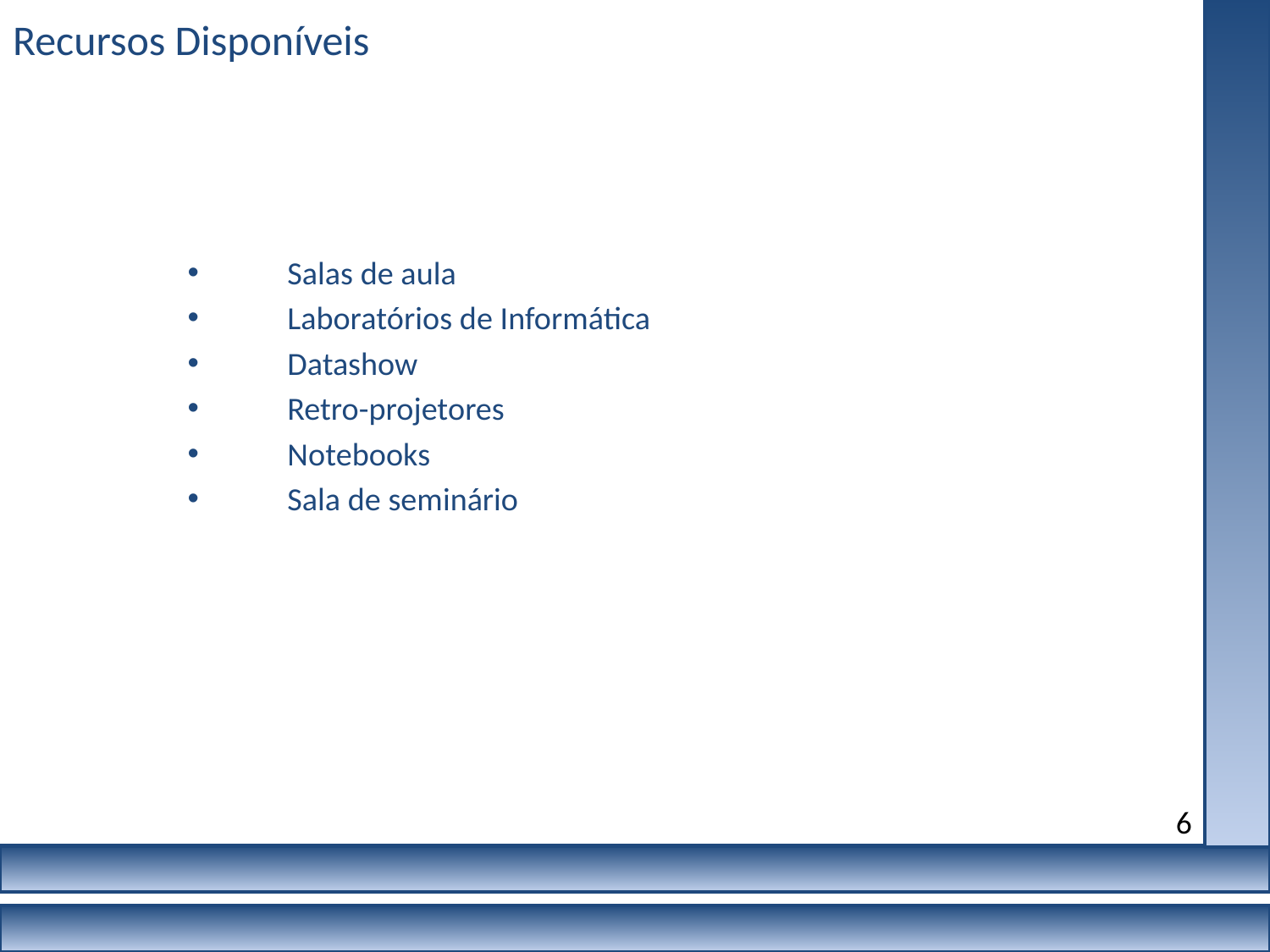

# Recursos Disponíveis

Salas de aula
Laboratórios de Informática
Datashow
Retro-projetores
Notebooks
Sala de seminário
6